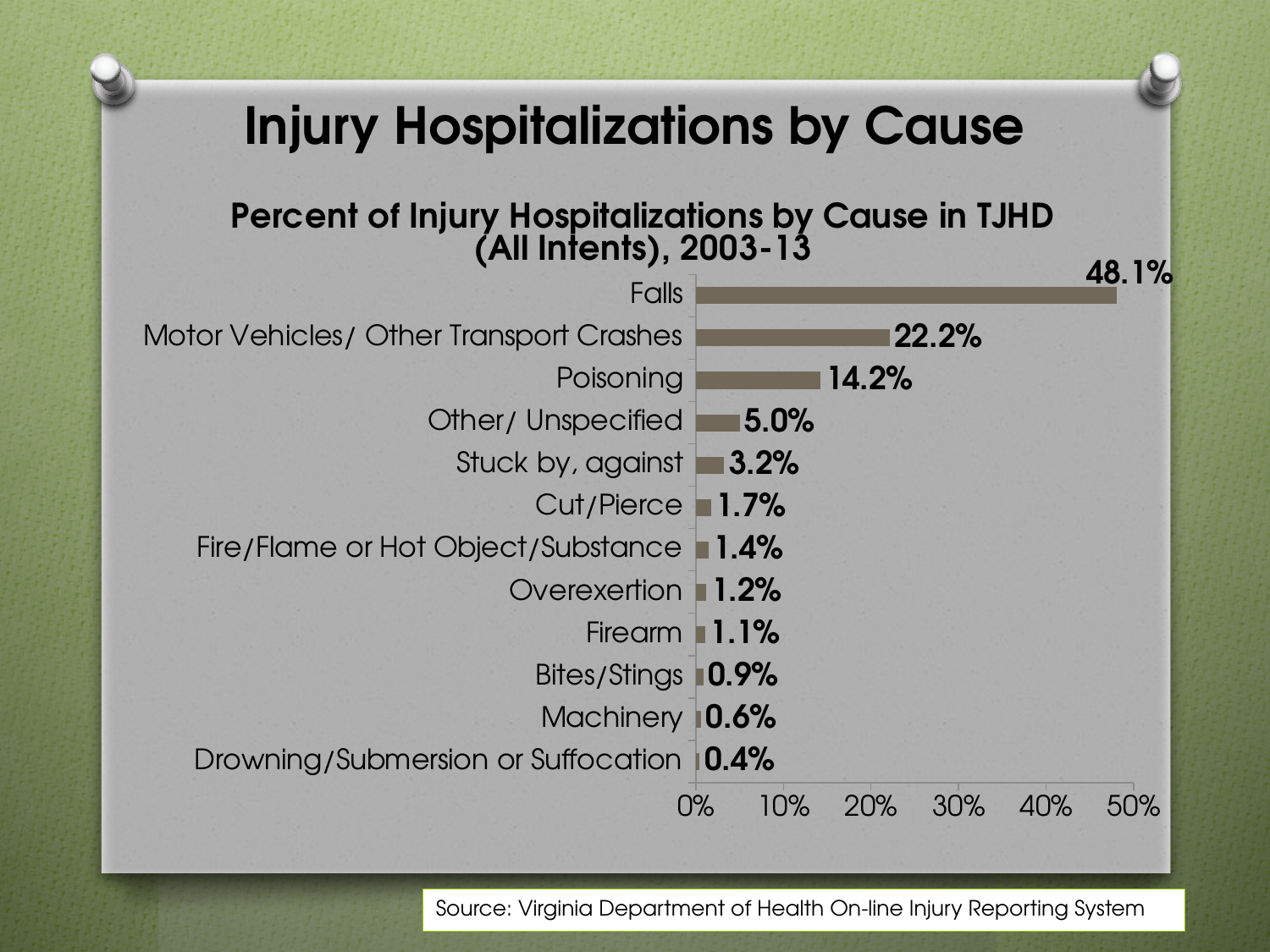

Injury Hospitalizations by Cause

### Chart: Percent of Injury Hospitalizations by Cause in TJHD (All Intents), 2003-13

| Category |  |
|---|---|
| Drowning/Submersion or Suffocation | 0.0042775665399239545 |
| Machinery | 0.005988593155893536 |
| Bites/Stings | 0.00865019011406844 |
| Firearm | 0.01064638783269962 |
| Overexertion | 0.012167300380228136 |
| Fire/Flame or Hot Object/Substance | 0.014163498098859315 |
| Cut/Pierce | 0.017110266159695818 |
| Stuck by, against | 0.032129277566539924 |
| Other/ Unspecified | 0.05038022813688213 |
| Poisoning | 0.14239543726235743 |
| Motor Vehicles/ Other Transport Crashes | 0.22157794676806084 |
| Falls | 0.48051330798479086 |
Source: Virginia Department of Health On-line Injury Reporting System